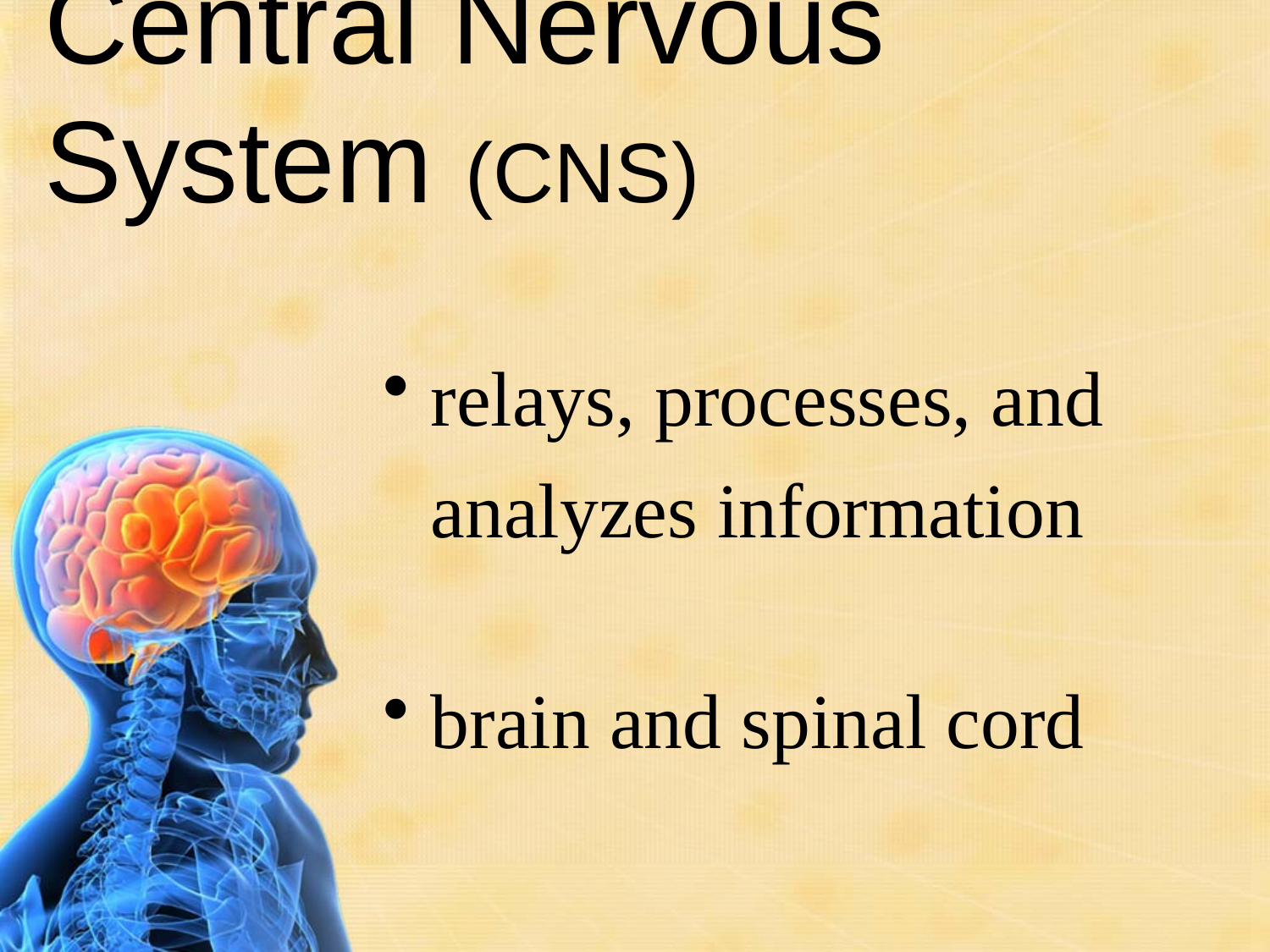

# Central Nervous System (CNS)
relays, processes, and analyzes information
brain and spinal cord